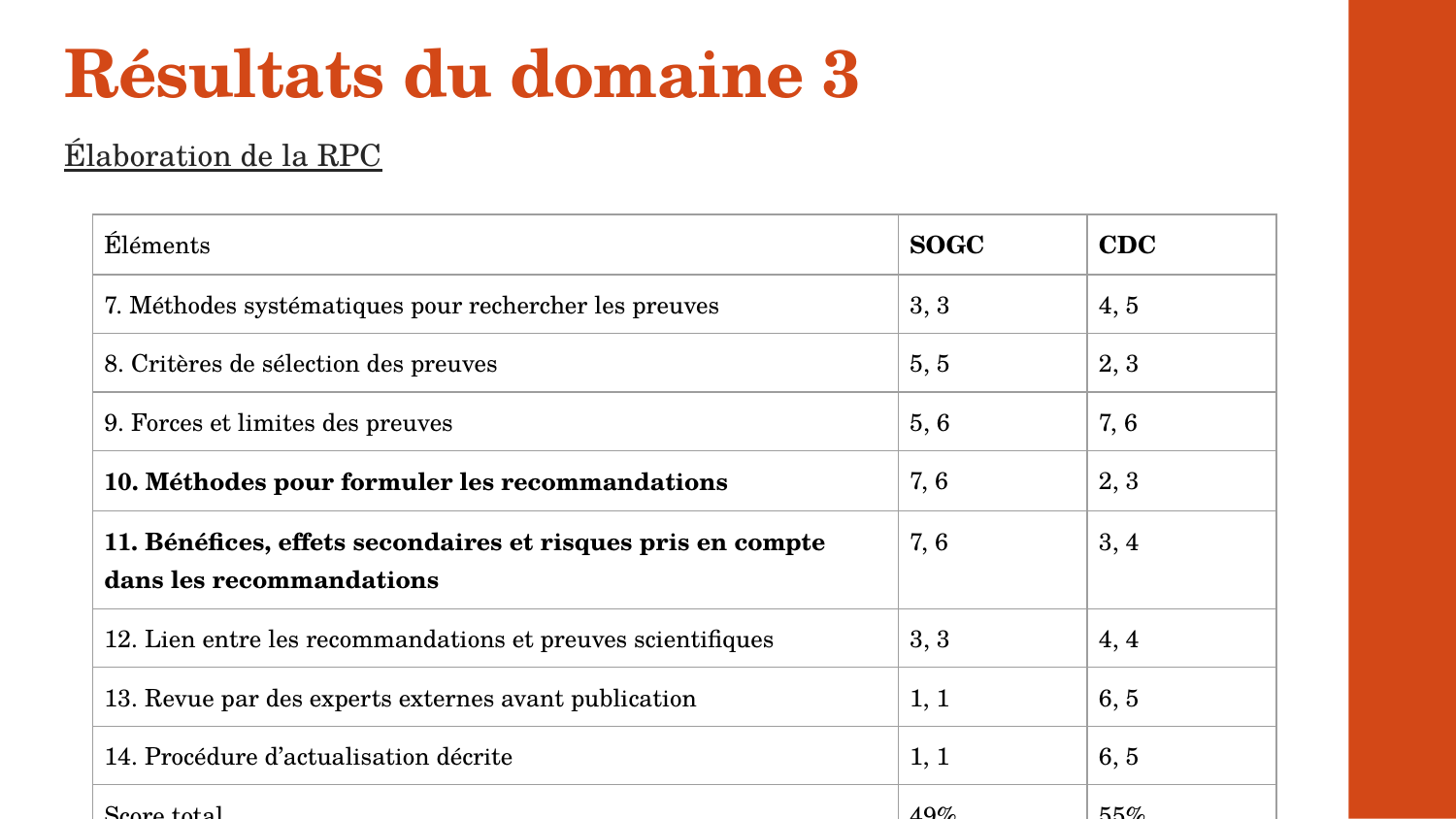

# Résultats du domaine 3
Élaboration de la RPC

| Éléments | SOGC | CDC |
| --- | --- | --- |
| 7. Méthodes systématiques pour rechercher les preuves | 3, 3 | 4, 5 |
| 8. Critères de sélection des preuves | 5, 5 | 2, 3 |
| 9. Forces et limites des preuves | 5, 6 | 7, 6 |
| 10. Méthodes pour formuler les recommandations | 7, 6 | 2, 3 |
| 11. Bénéfices, effets secondaires et risques pris en compte dans les recommandations | 7, 6 | 3, 4 |
| 12. Lien entre les recommandations et preuves scientifiques | 3, 3 | 4, 4 |
| 13. Revue par des experts externes avant publication | 1, 1 | 6, 5 |
| 14. Procédure d’actualisation décrite | 1, 1 | 6, 5 |
| Score total | 49% | 55% |